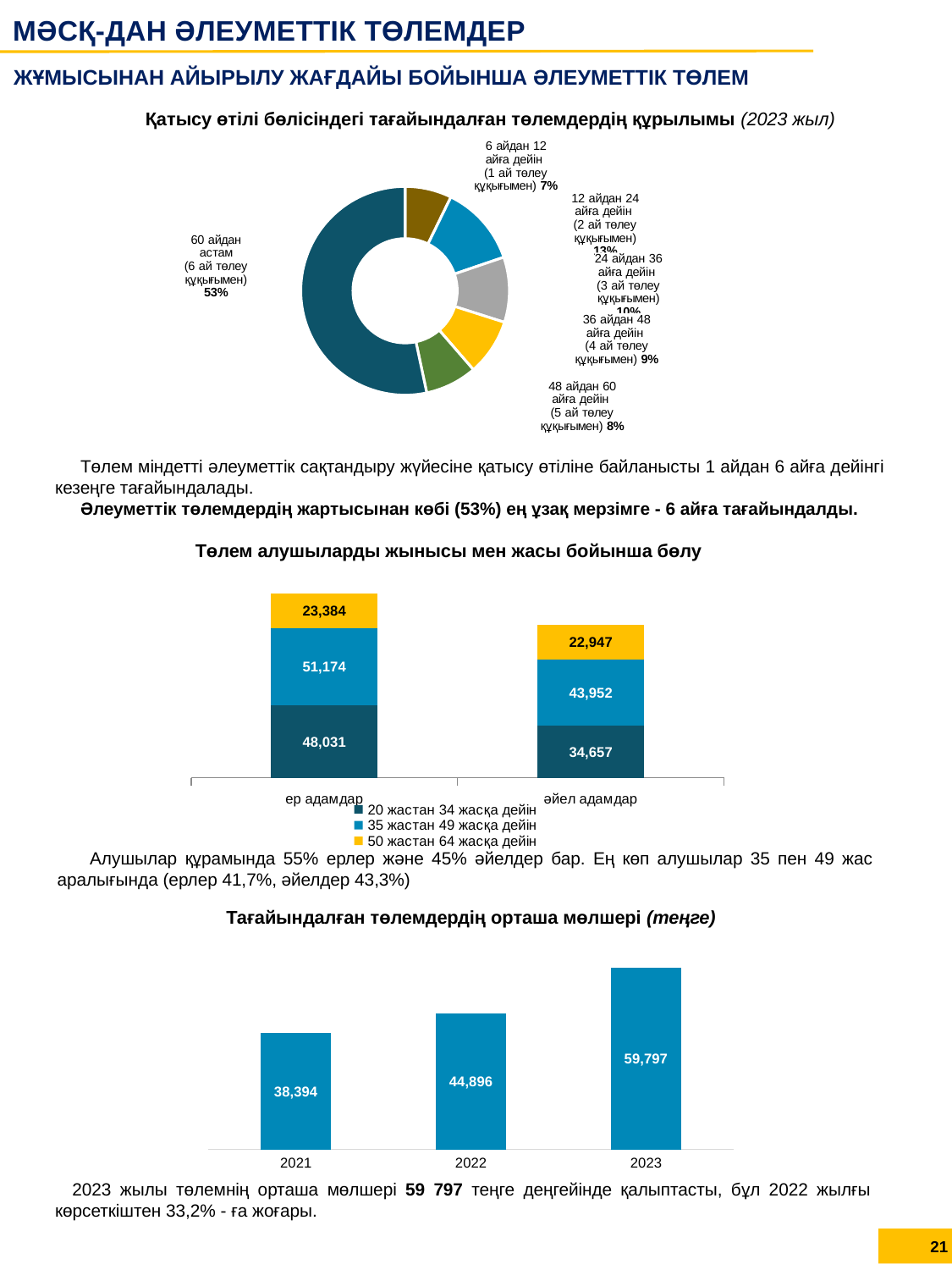

МӘСҚ-ДАН ӘЛЕУМЕТТІК ТӨЛЕМДЕР
ЖҰМЫСЫНАН АЙЫРЫЛУ ЖАҒДАЙЫ БОЙЫНША ӘЛЕУМЕТТІК ТӨЛЕМ
Қатысу өтілі бөлісіндегі тағайындалған төлемдердің құрылымы (2023 жыл)

### Chart

| Category |  |
|---|---|
| 6 айдан 12 айға дейін
(1 ай төлеу құқығымен) | 14765.0 |
| 12 айдан 24 айға дейін
(2 ай төлеу құқығымен) | 25570.0 |
| 24 айдан 36 айға дейін
(3 ай төлеу құқығымен) | 20599.0 |
| 36 айдан 48 айға дейін
(4 ай төлеу құқығымен) | 17855.0 |
| 48 айдан 60 айға дейін
(5 ай төлеу құқығымен) | 16360.0 |
| 60 айдан астам
(6 ай төлеу құқығымен) | 108753.0 |
Төлем міндетті әлеуметтік сақтандыру жүйесіне қатысу өтіліне байланысты 1 айдан 6 айға дейінгі кезеңге тағайындалады.
Әлеуметтік төлемдердің жартысынан көбі (53%) ең ұзақ мерзімге - 6 айға тағайындалды.
Төлем алушыларды жынысы мен жасы бойынша бөлу

### Chart

| Category | 20 жастан 34 жасқа дейін | 35 жастан 49 жасқа дейін | 50 жастан 64 жасқа дейін |
|---|---|---|---|
| ер адамдар | 48031.0 | 51174.0 | 23384.0 |
| әйел адамдар | 34657.0 | 43952.0 | 22947.0 |
Алушылар құрамында 55% ерлер және 45% әйелдер бар. Ең көп алушылар 35 пен 49 жас аралығында (ерлер 41,7%, әйелдер 43,3%)
Тағайындалған төлемдердің орташа мөлшері (теңге)

### Chart

| Category | средний размер назначенных выплат (тенге) |
|---|---|
| 2021 | 38394.0 |
| 2022 | 44896.0 |
| 2023 | 59797.0 |
2023 жылы төлемнің орташа мөлшері 59 797 теңге деңгейінде қалыптасты, бұл 2022 жылғы көрсеткіштен 33,2% - ға жоғары.
21